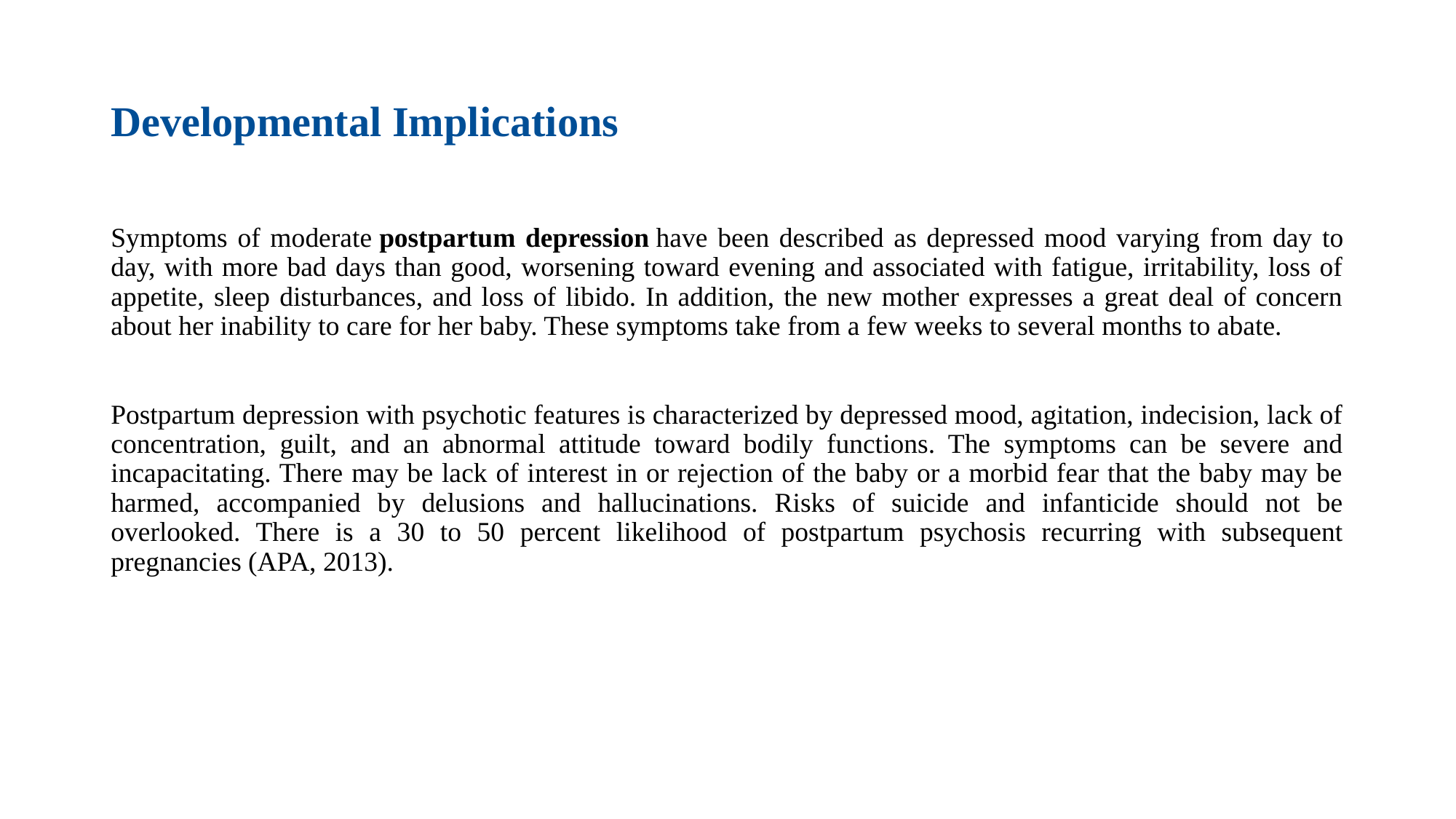

# Developmental Implications
Symptoms of moderate postpartum depression have been described as depressed mood varying from day to day, with more bad days than good, worsening toward evening and associated with fatigue, irritability, loss of appetite, sleep disturbances, and loss of libido. In addition, the new mother expresses a great deal of concern about her inability to care for her baby. These symptoms take from a few weeks to several months to abate.

Postpartum depression with psychotic features is characterized by depressed mood, agitation, indecision, lack of concentration, guilt, and an abnormal attitude toward bodily functions. The symptoms can be severe and incapacitating. There may be lack of interest in or rejection of the baby or a morbid fear that the baby may be harmed, accompanied by delusions and hallucinations. Risks of suicide and infanticide should not be overlooked. There is a 30 to 50 percent likelihood of postpartum psychosis recurring with subsequent pregnancies (APA, 2013).